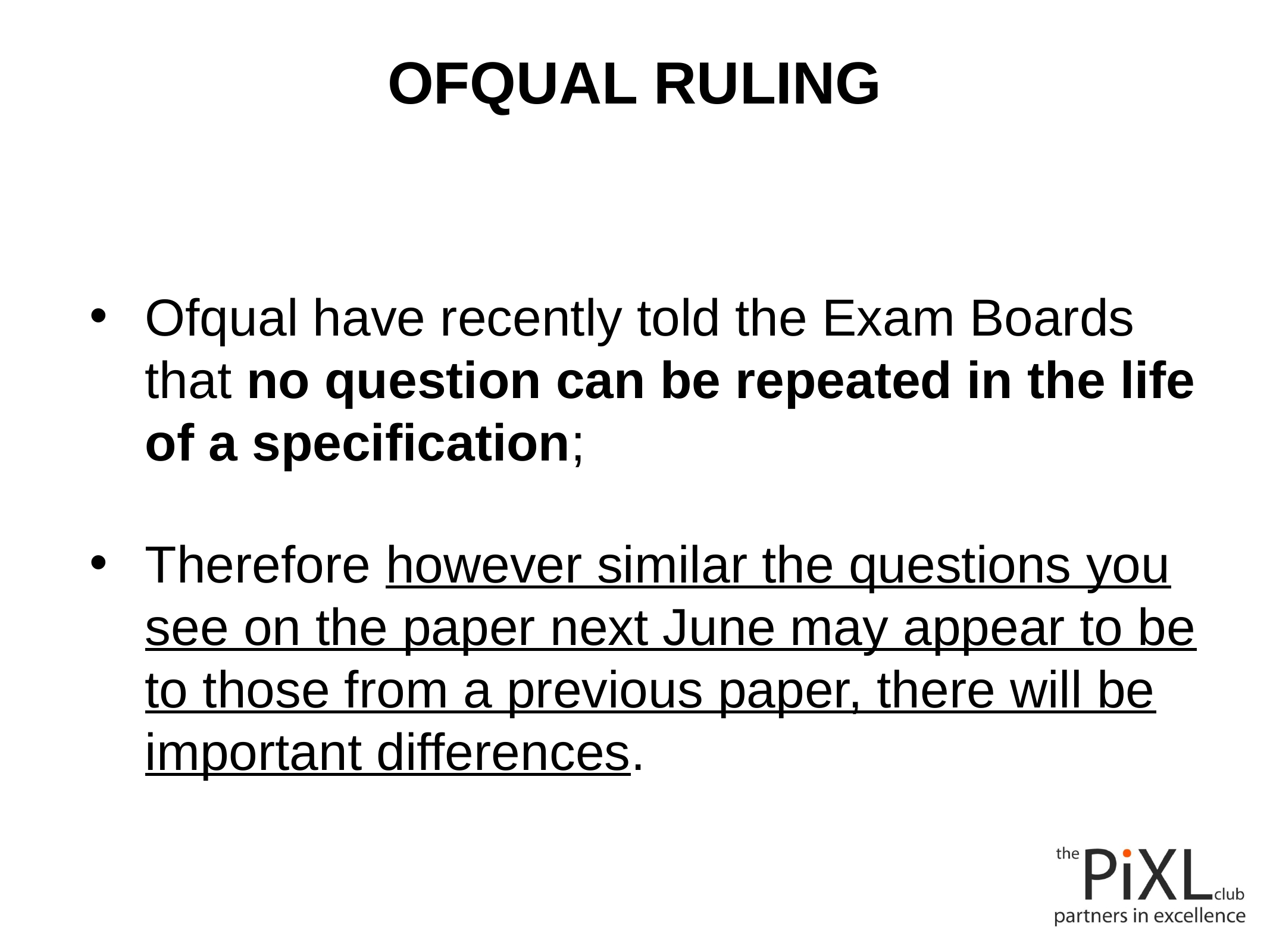

# OFQUAL RULING
Ofqual have recently told the Exam Boards that no question can be repeated in the life of a specification;
Therefore however similar the questions you see on the paper next June may appear to be to those from a previous paper, there will be important differences.